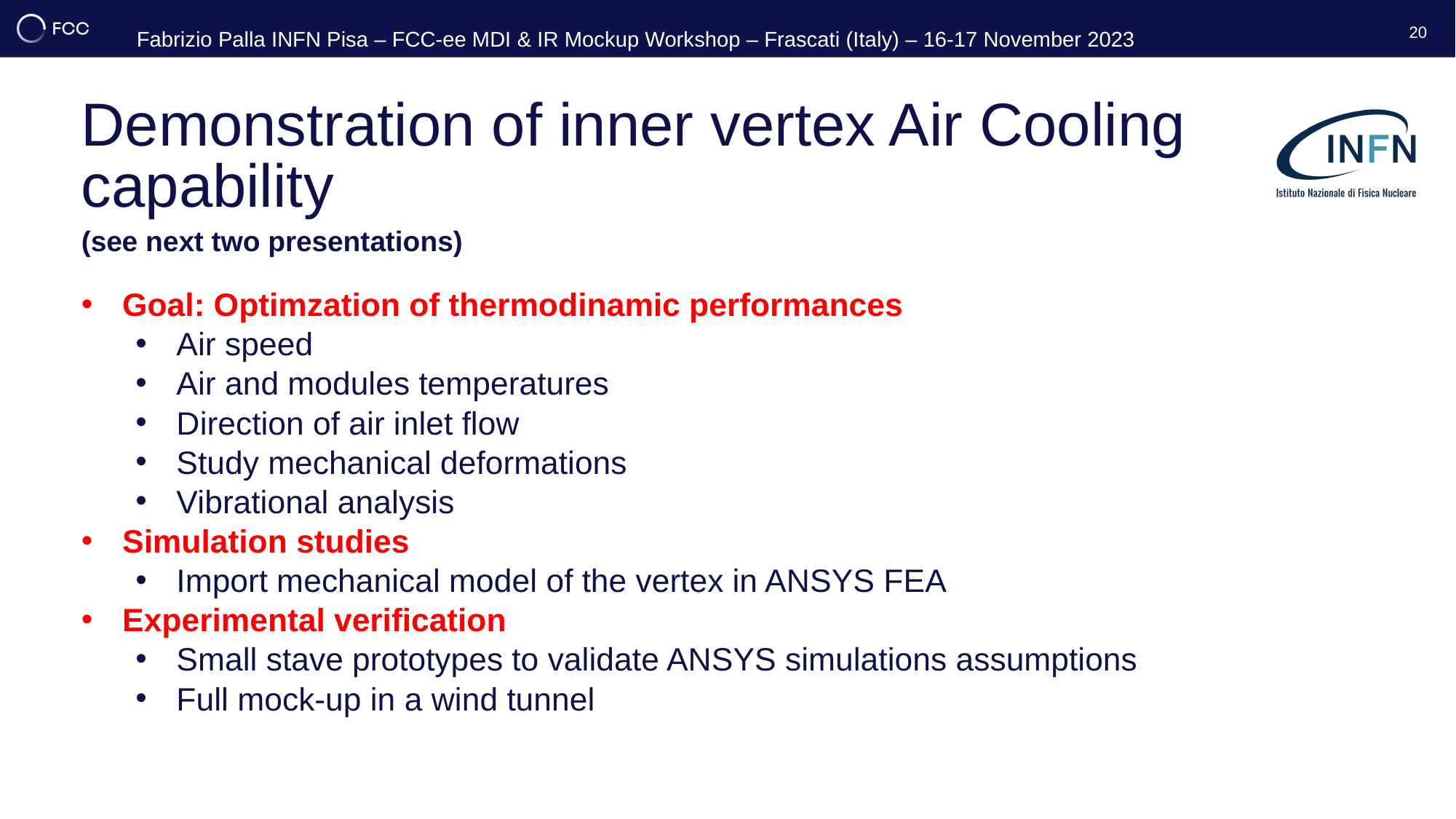

20
# Demonstration of inner vertex Air Cooling capability
(see next two presentations)
Goal: Optimzation of thermodinamic performances
Air speed
Air and modules temperatures
Direction of air inlet flow
Study mechanical deformations
Vibrational analysis
Simulation studies
Import mechanical model of the vertex in ANSYS FEA
Experimental verification
Small stave prototypes to validate ANSYS simulations assumptions
Full mock-up in a wind tunnel